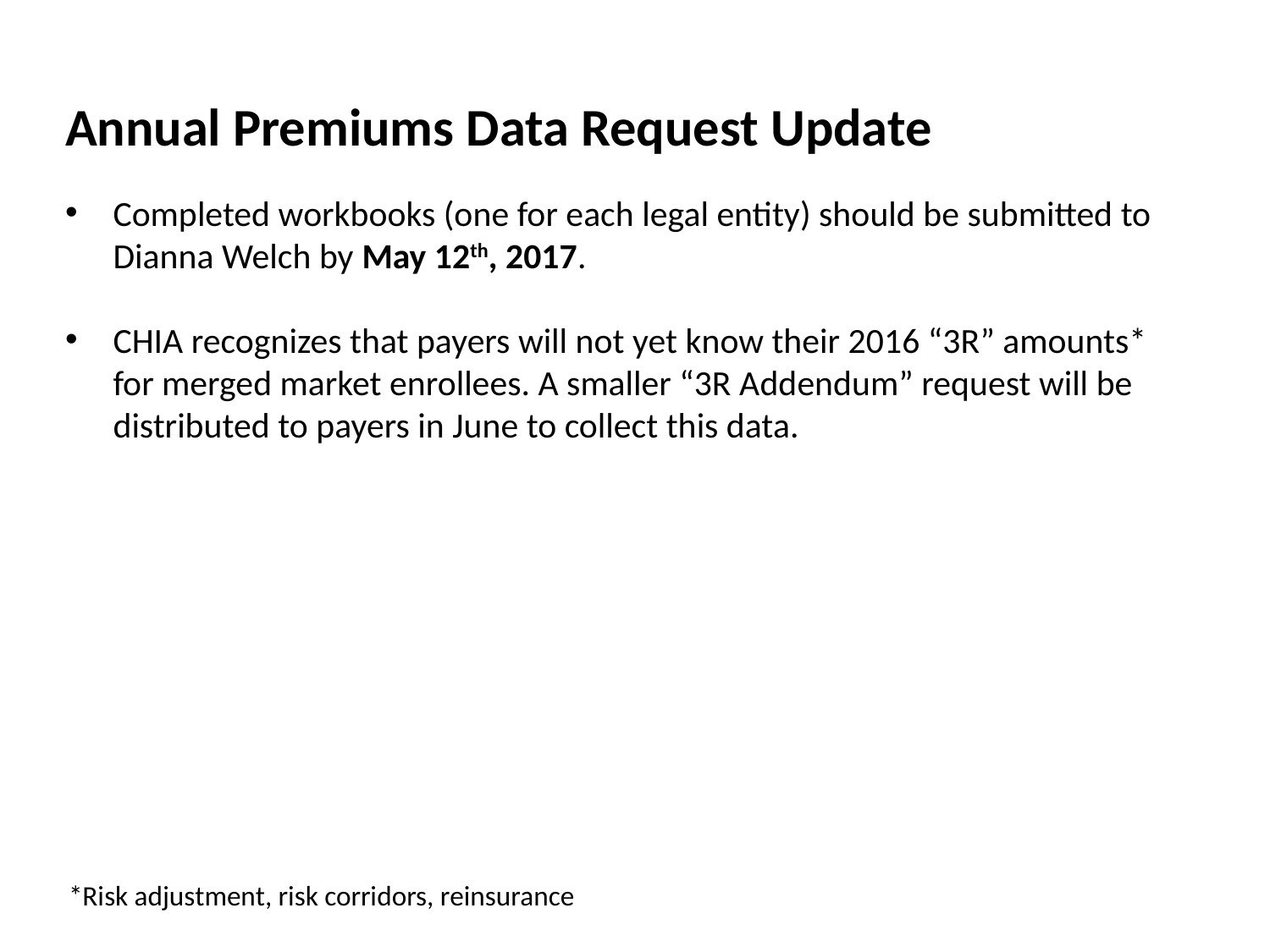

Annual Premiums Data Request Update
Completed workbooks (one for each legal entity) should be submitted to Dianna Welch by May 12th, 2017.

CHIA recognizes that payers will not yet know their 2016 “3R” amounts* for merged market enrollees. A smaller “3R Addendum” request will be distributed to payers in June to collect this data.
*Risk adjustment, risk corridors, reinsurance